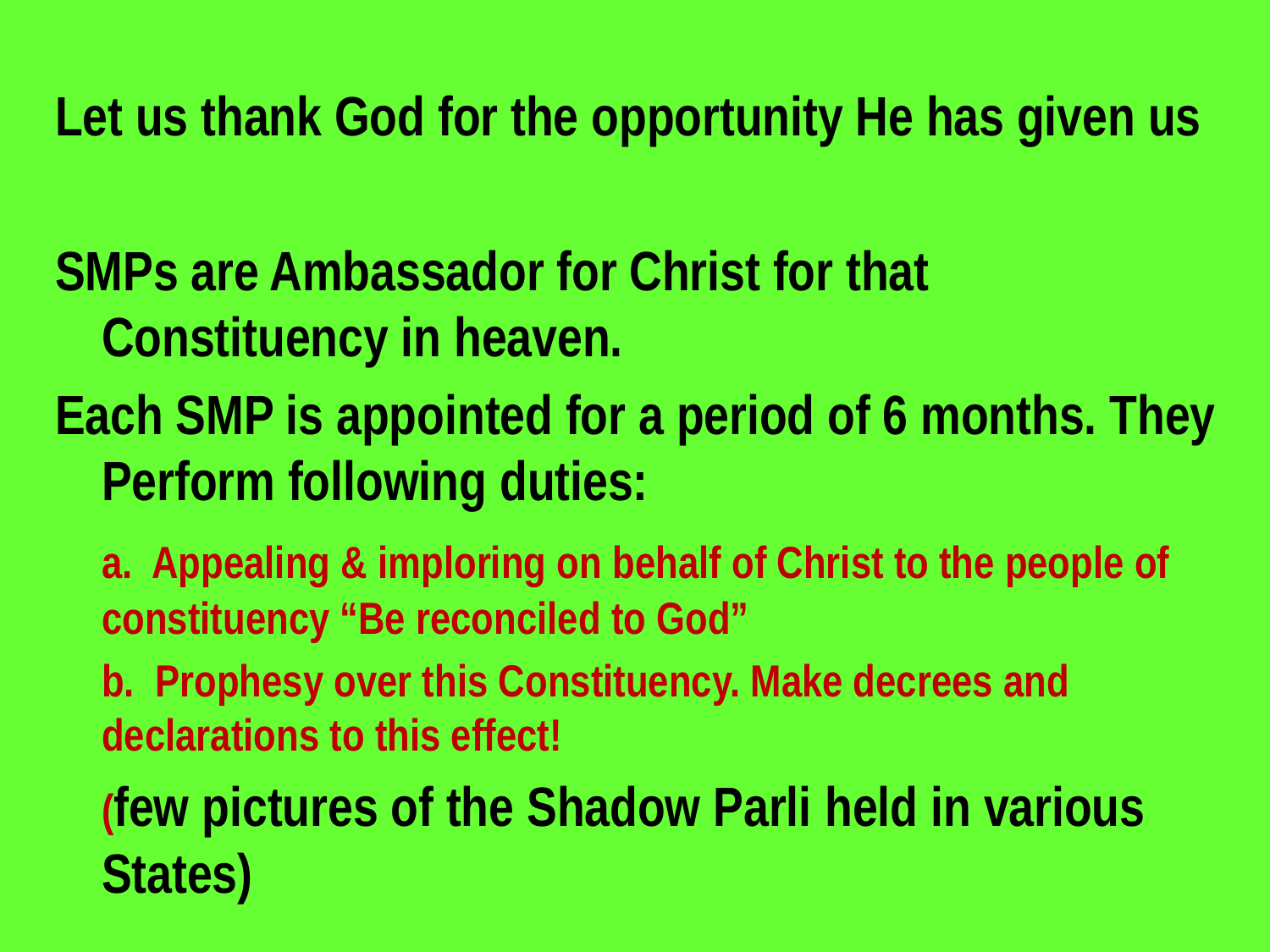

Let us thank God for the opportunity He has given us

SMPs are Ambassador for Christ for that Constituency in heaven.
Each SMP is appointed for a period of 6 months. They Perform following duties:
	a.  Appealing & imploring on behalf of Christ to the people of constituency “Be reconciled to God”
	b.  Prophesy over this Constituency. Make decrees and declarations to this effect!
	(few pictures of the Shadow Parli held in various States)